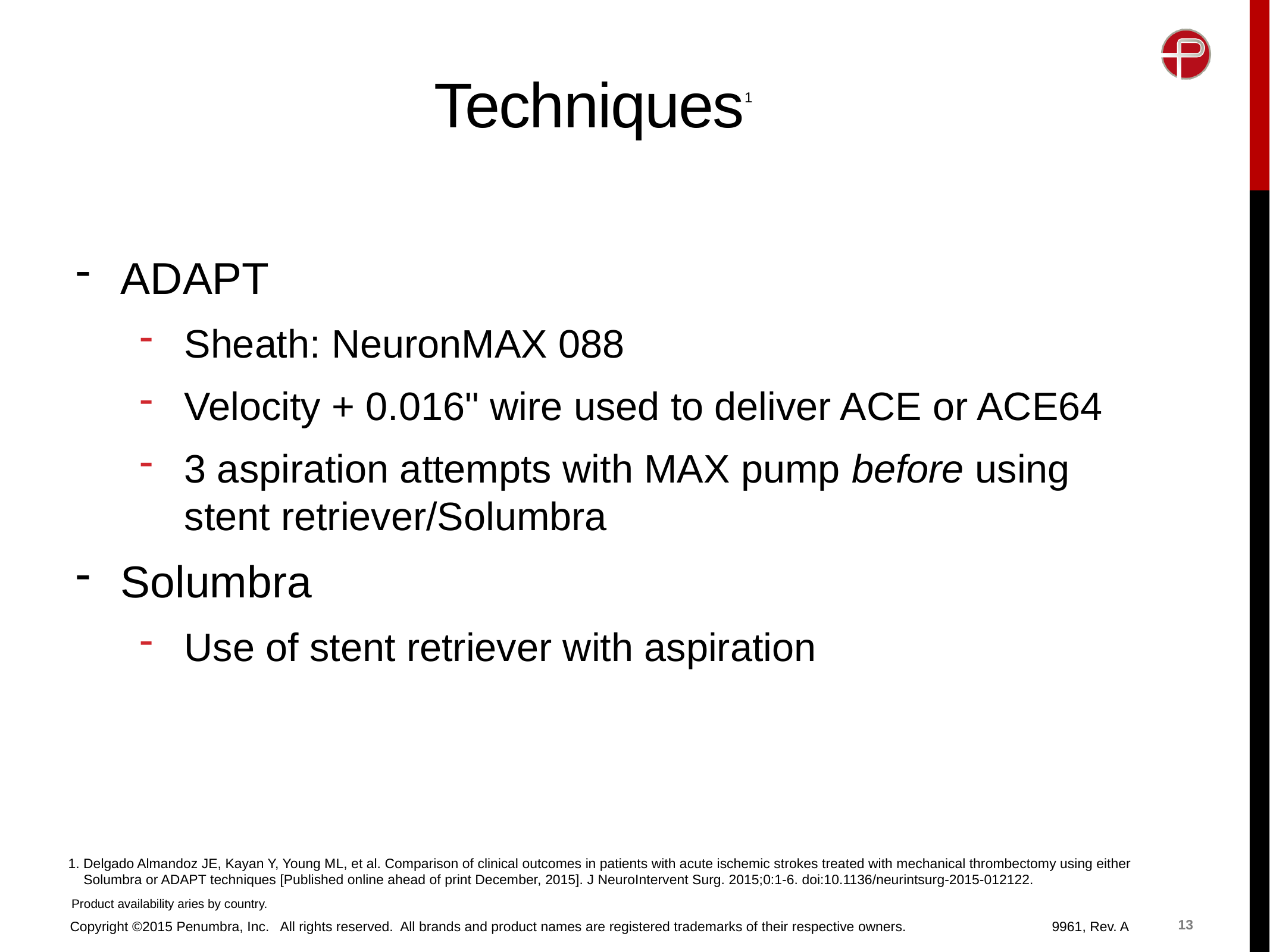

# Techniques1
ADAPT
Sheath: NeuronMAX 088
Velocity + 0.016" wire used to deliver ACE or ACE64
3 aspiration attempts with MAX pump before using stent retriever/Solumbra
Solumbra
Use of stent retriever with aspiration

1. Delgado Almandoz JE, Kayan Y, Young ML, et al. Comparison of clinical outcomes in patients with acute ischemic strokes treated with mechanical thrombectomy using either
    Solumbra or ADAPT techniques [Published online ahead of print December, 2015]. J NeuroIntervent Surg. 2015;0:1-6. doi:10.1136/neurintsurg-2015-012122.
Product availability aries by country.
13